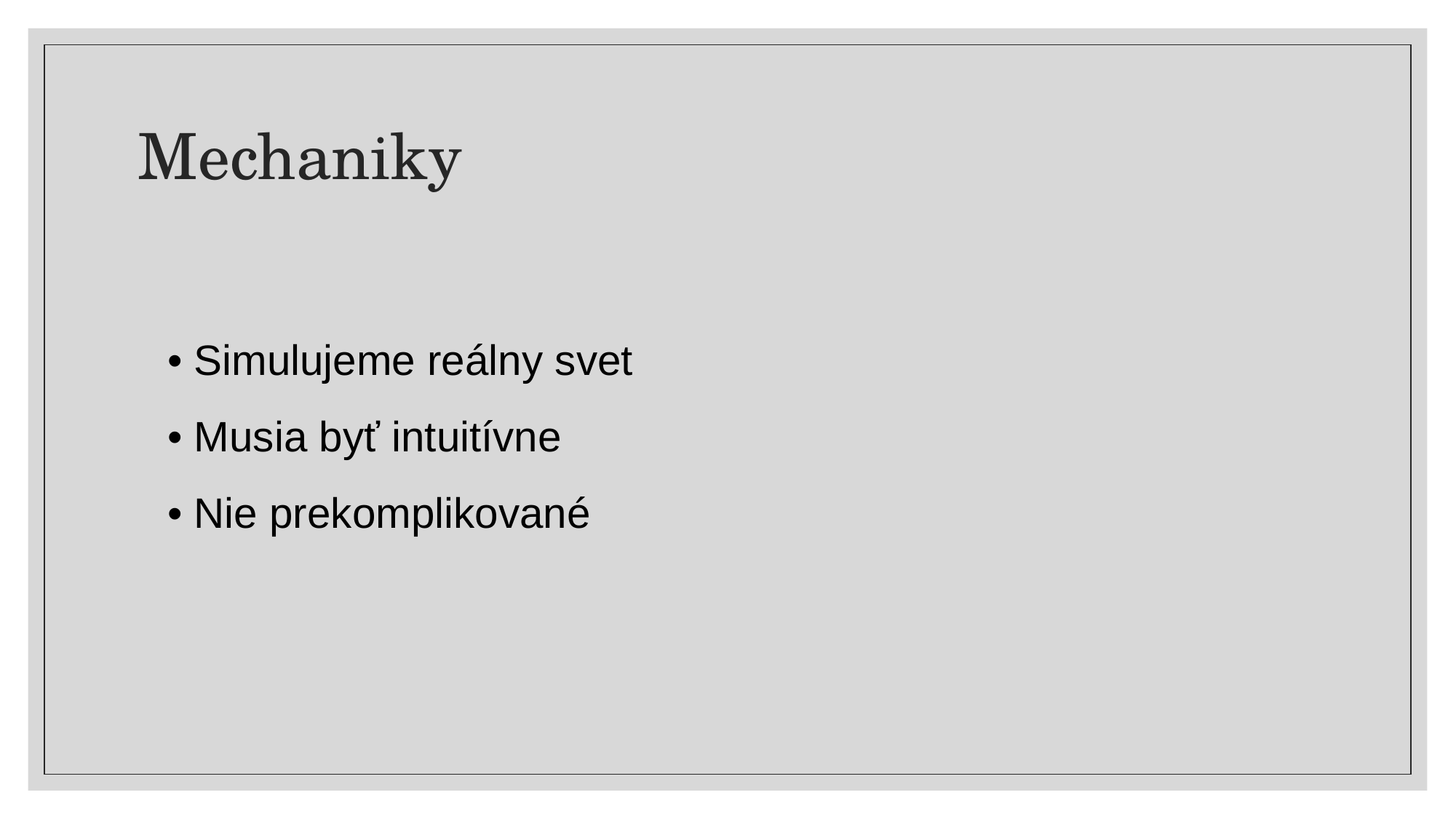

# Mechaniky
• Simulujeme reálny svet
• Musia byť intuitívne
• Nie prekomplikované